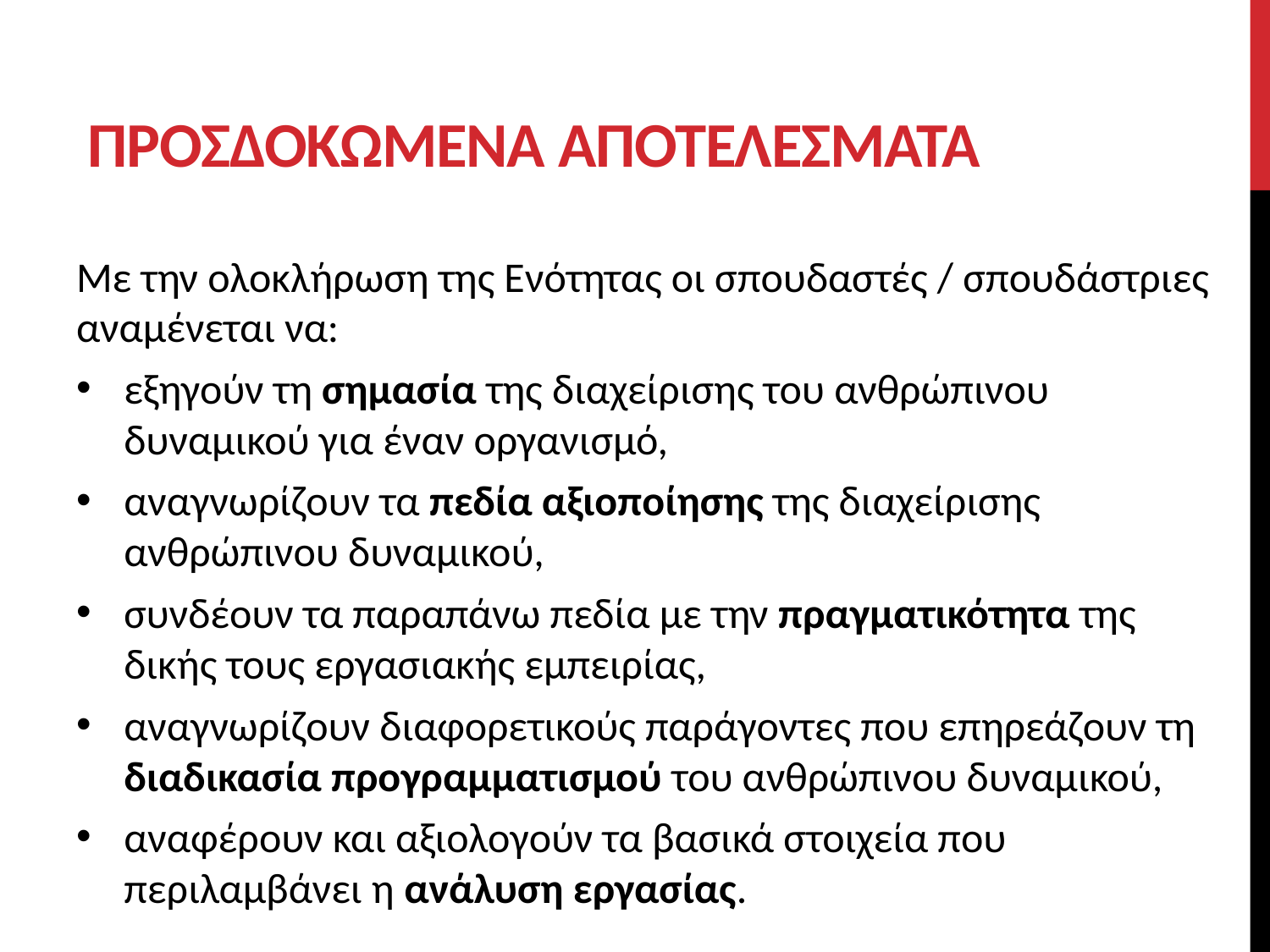

# ΠροσδοκΩμενα ΑποτελΕσματα
Με την ολοκλήρωση της Ενότητας οι σπουδαστές / σπουδάστριες αναμένεται να:
εξηγούν τη σημασία της διαχείρισης του ανθρώπινου δυναμικού για έναν οργανισμό,
αναγνωρίζουν τα πεδία αξιοποίησης της διαχείρισης ανθρώπινου δυναμικού,
συνδέουν τα παραπάνω πεδία με την πραγματικότητα της δικής τους εργασιακής εμπειρίας,
αναγνωρίζουν διαφορετικούς παράγοντες που επηρεάζουν τη διαδικασία προγραμματισμού του ανθρώπινου δυναμικού,
αναφέρουν και αξιολογούν τα βασικά στοιχεία που περιλαμβάνει η ανάλυση εργασίας.